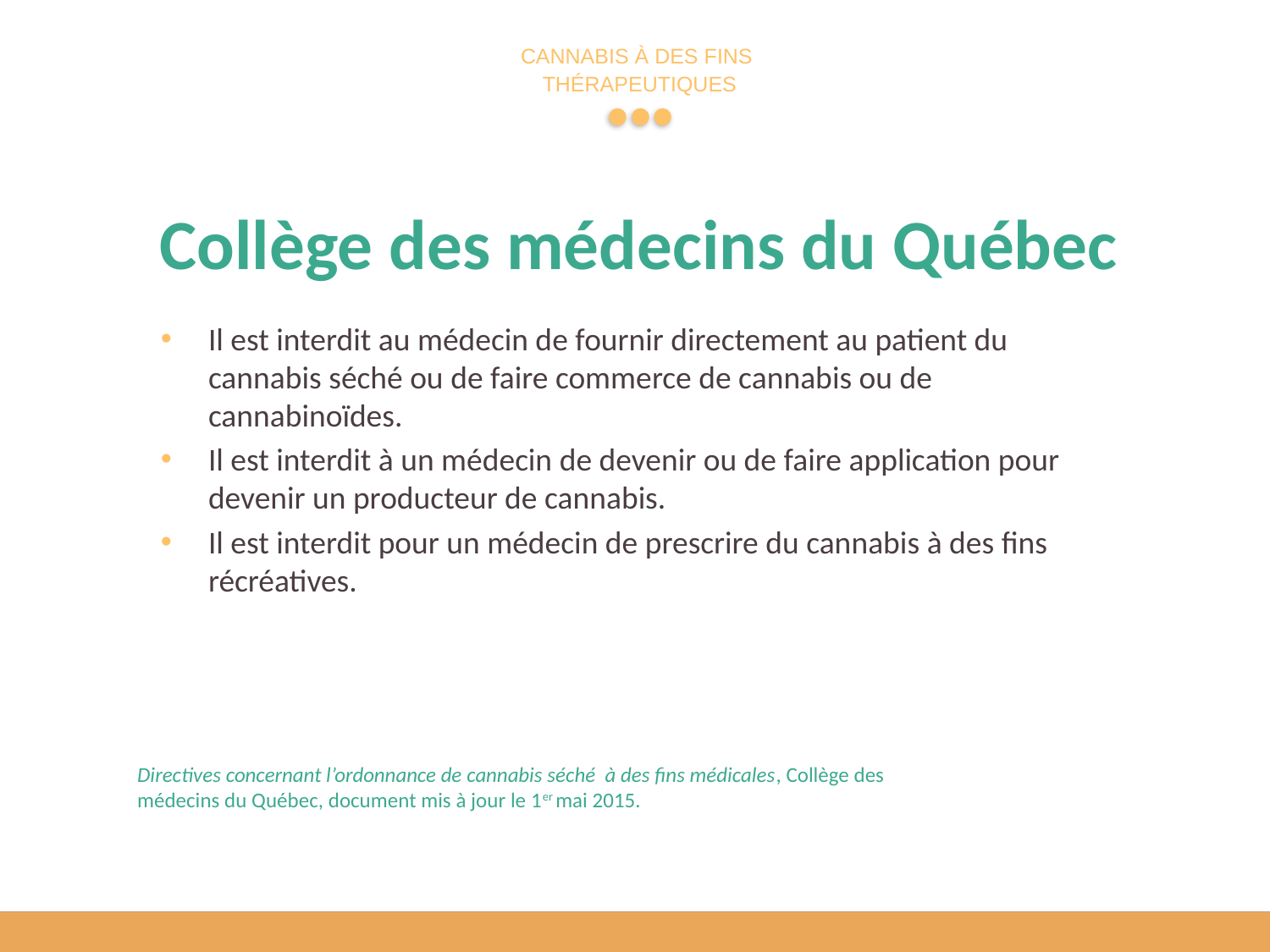

# Collège des médecins du Québec
Il est interdit au médecin de fournir directement au patient du cannabis séché ou de faire commerce de cannabis ou de cannabinoïdes.
Il est interdit à un médecin de devenir ou de faire application pour devenir un producteur de cannabis.
Il est interdit pour un médecin de prescrire du cannabis à des fins récréatives.

Directives concernant l’ordonnance de cannabis séché  à des fins médicales, Collège des médecins du Québec, document mis à jour le 1er mai 2015.